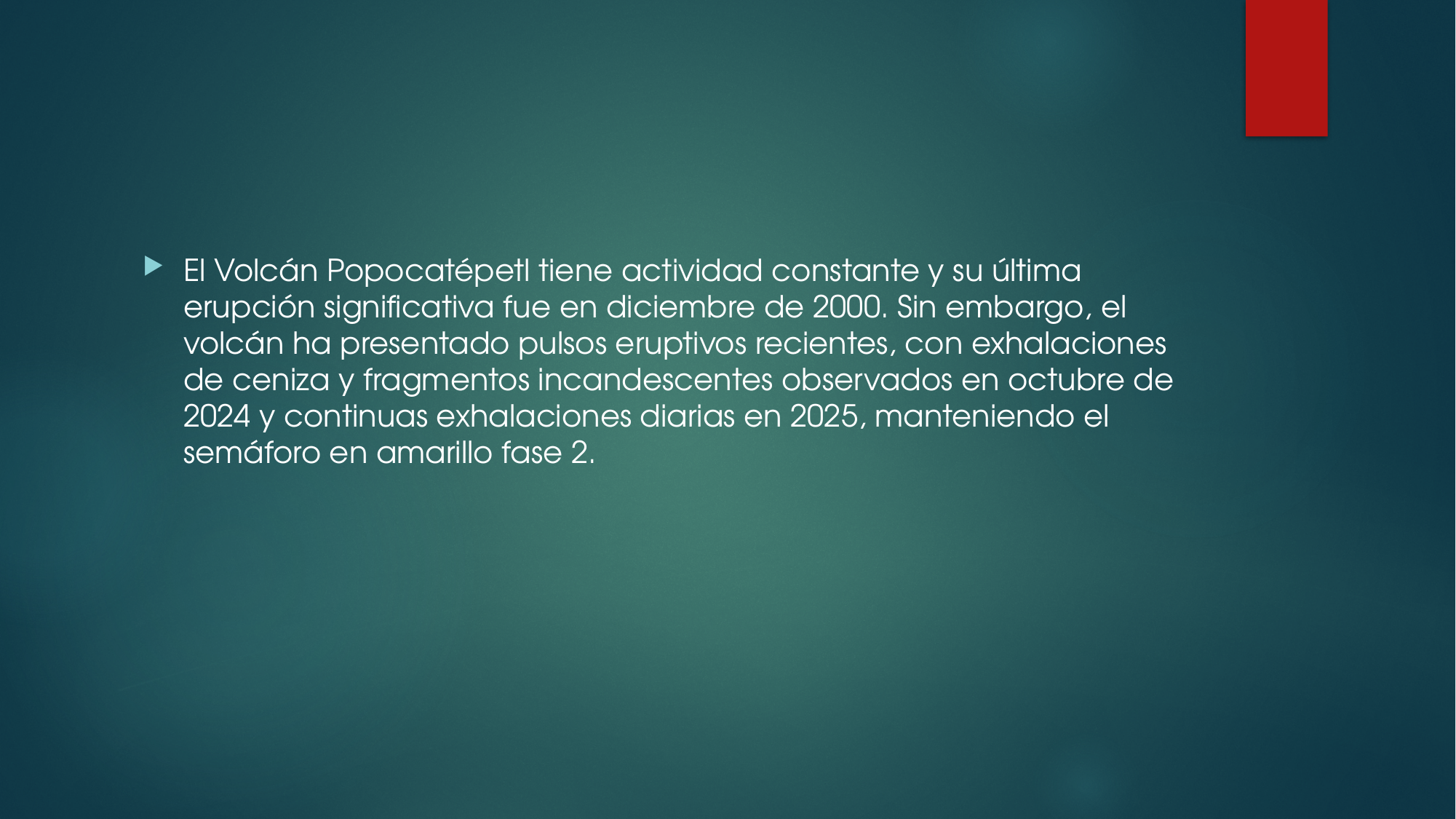

#
El Volcán Popocatépetl tiene actividad constante y su última erupción significativa fue en diciembre de 2000. Sin embargo, el volcán ha presentado pulsos eruptivos recientes, con exhalaciones de ceniza y fragmentos incandescentes observados en octubre de 2024 y continuas exhalaciones diarias en 2025, manteniendo el semáforo en amarillo fase 2.